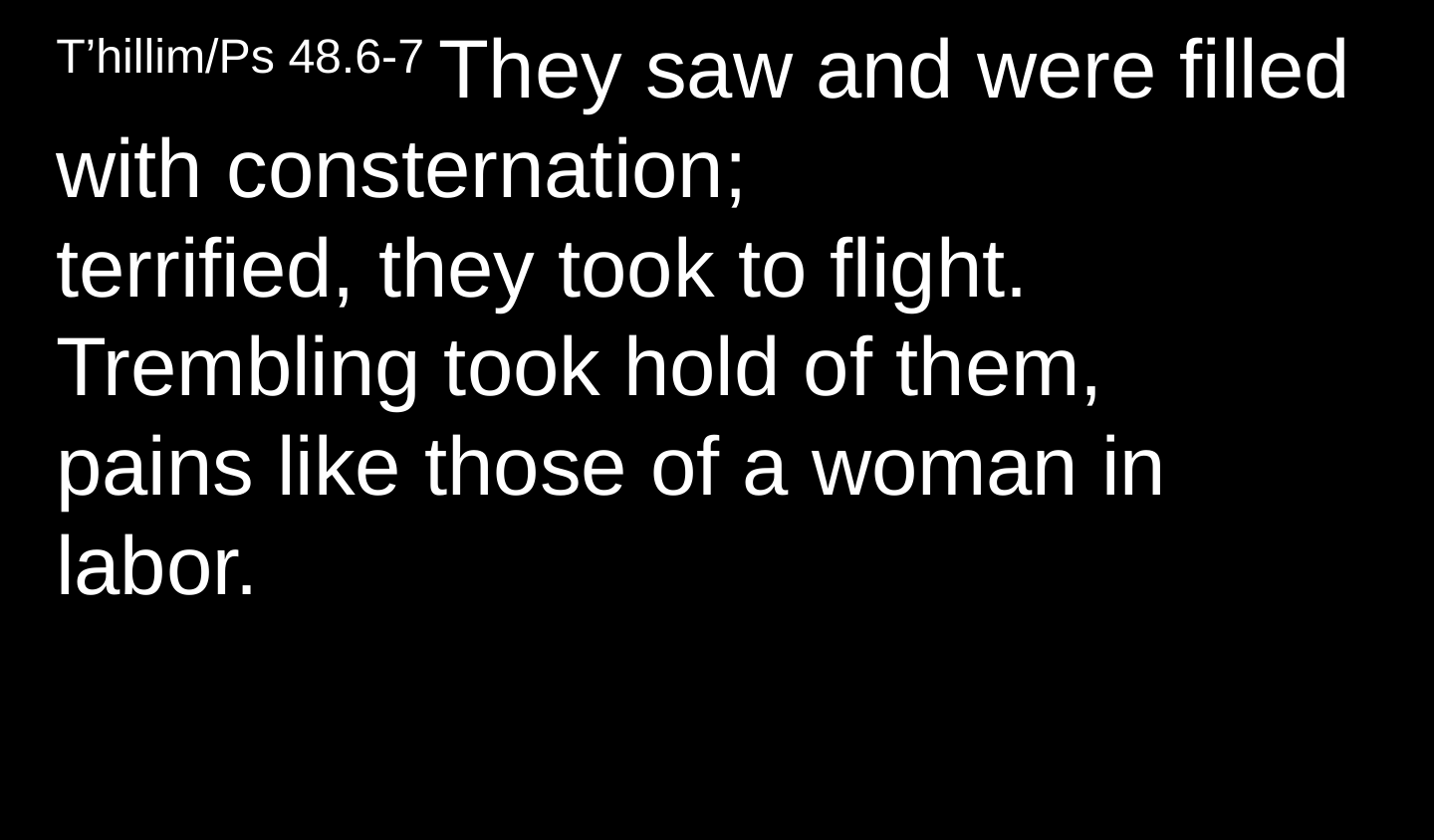

T’hillim/Ps 48.6-7 They saw and were filled with consternation;
terrified, they took to flight.
Trembling took hold of them,
pains like those of a woman in labor.